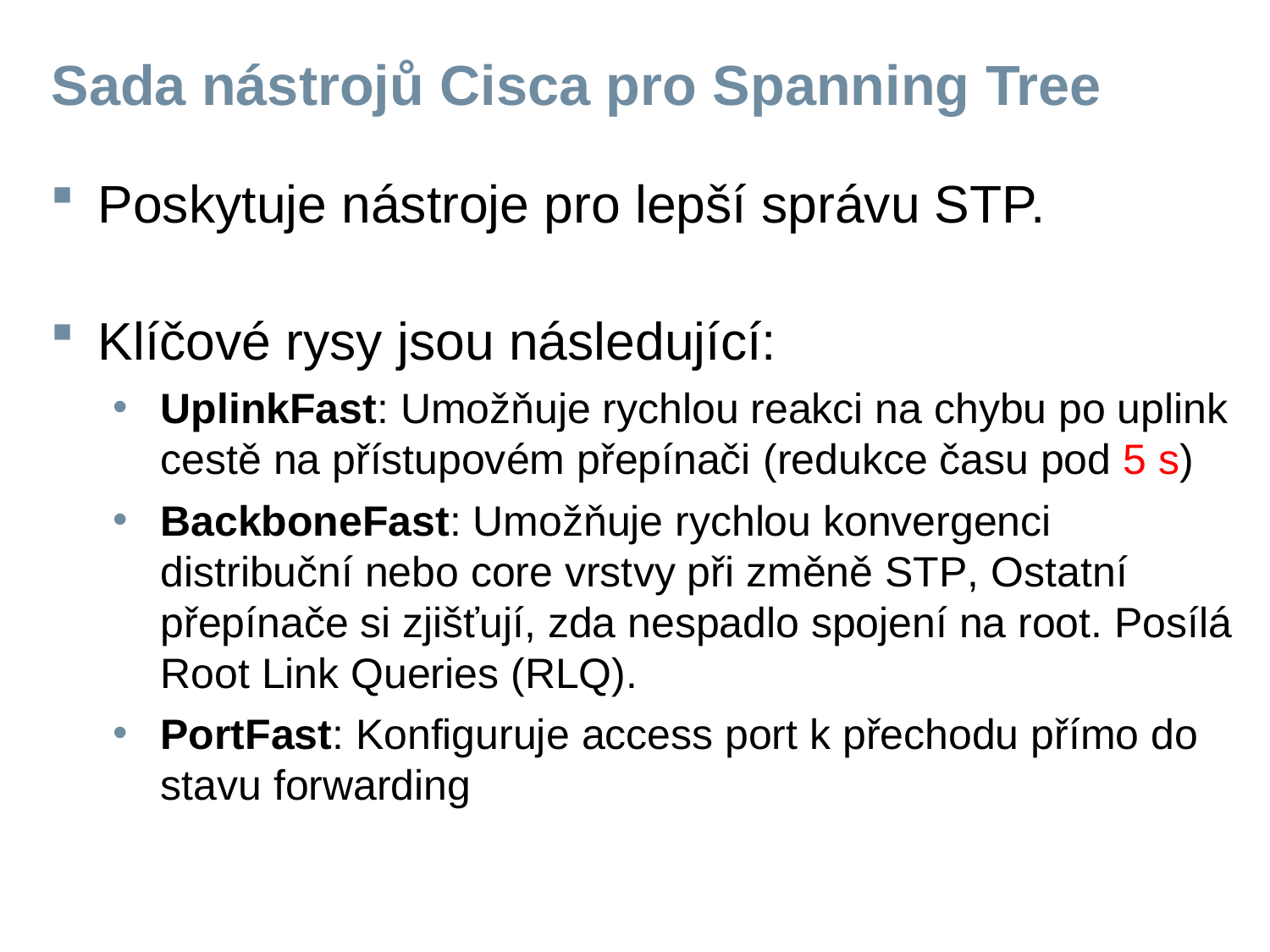

# Sada nástrojů Cisca pro Spanning Tree
Poskytuje nástroje pro lepší správu STP.
Klíčové rysy jsou následující:
UplinkFast: Umožňuje rychlou reakci na chybu po uplink cestě na přístupovém přepínači (redukce času pod 5 s)
BackboneFast: Umožňuje rychlou konvergenci distribuční nebo core vrstvy při změně STP, Ostatní přepínače si zjišťují, zda nespadlo spojení na root. Posílá Root Link Queries (RLQ).
PortFast: Konfiguruje access port k přechodu přímo do stavu forwarding